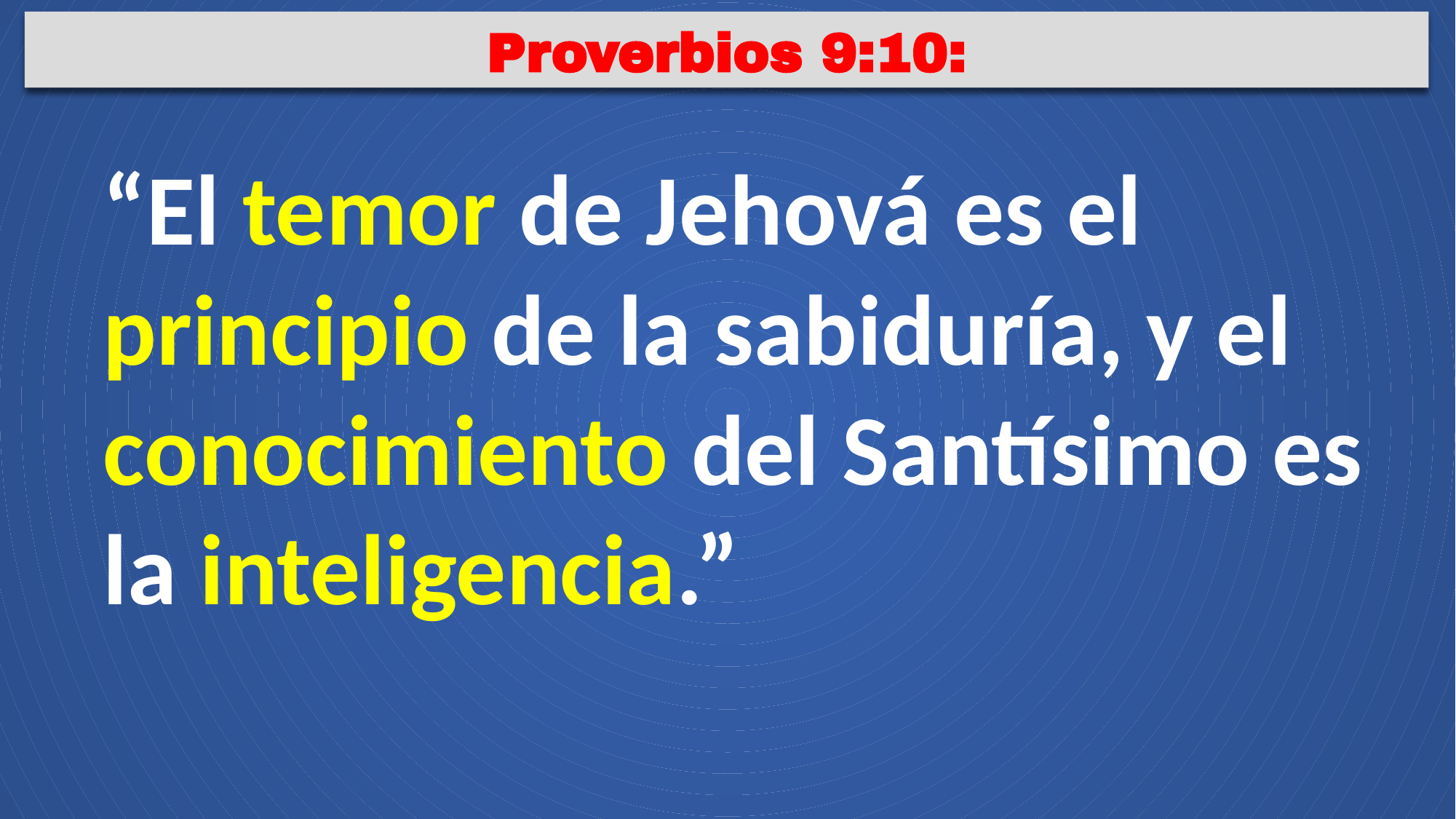

Proverbios 9:10:
“El temor de Jehová es el principio de la sabiduría, y el conocimiento del Santísimo es la inteligencia.”